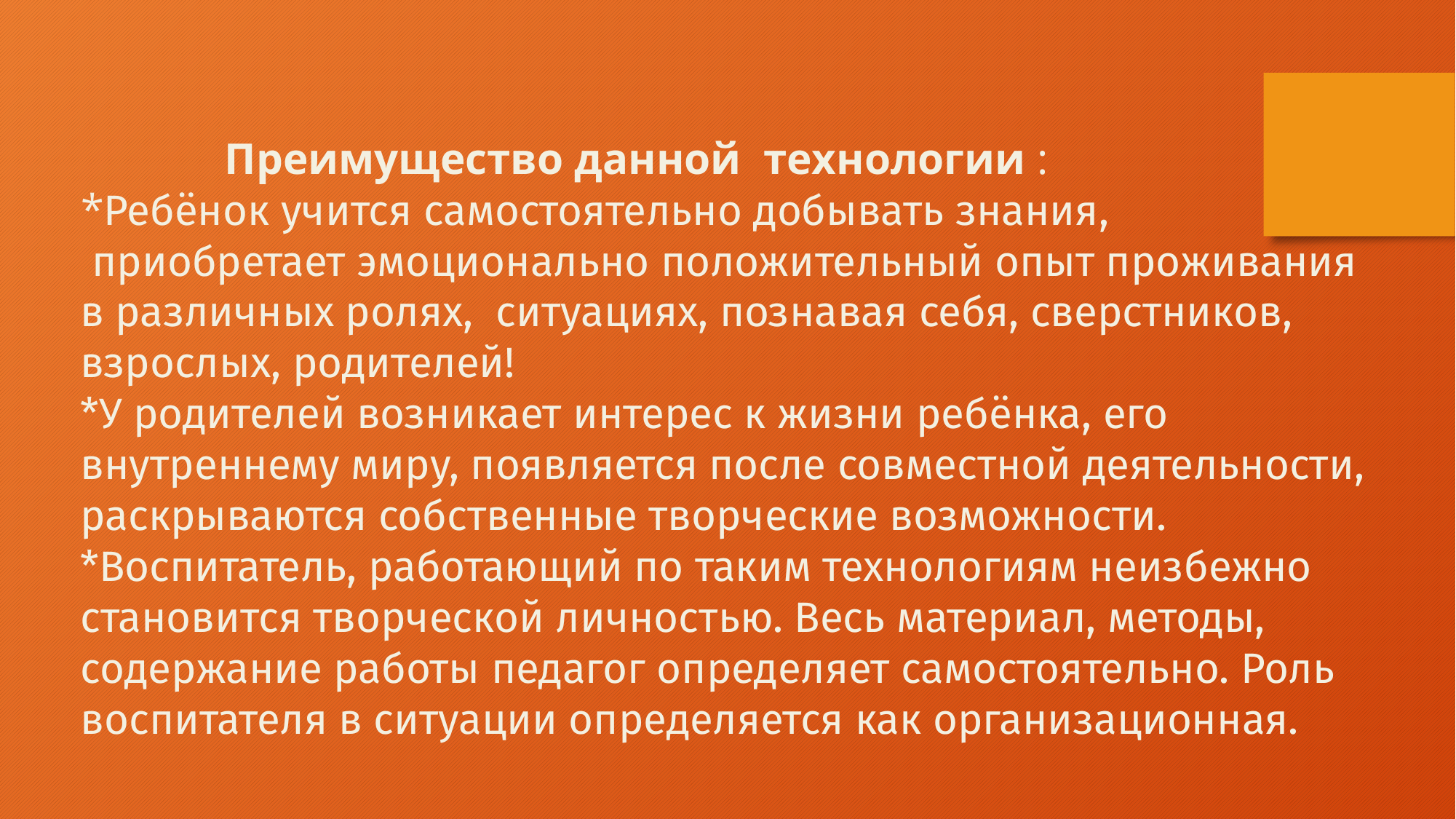

Преимущество данной  технологии :
*Ребёнок учится самостоятельно добывать знания,
 приобретает эмоционально положительный опыт проживания
в различных ролях,  ситуациях, познавая себя, сверстников, взрослых, родителей!
*У родителей возникает интерес к жизни ребёнка, его внутреннему миру, появляется после совместной деятельности, раскрываются собственные творческие возможности. *Воспитатель, работающий по таким технологиям неизбежно становится творческой личностью. Весь материал, методы, содержание работы педагог определяет самостоятельно. Роль воспитателя в ситуации определяется как организационная.